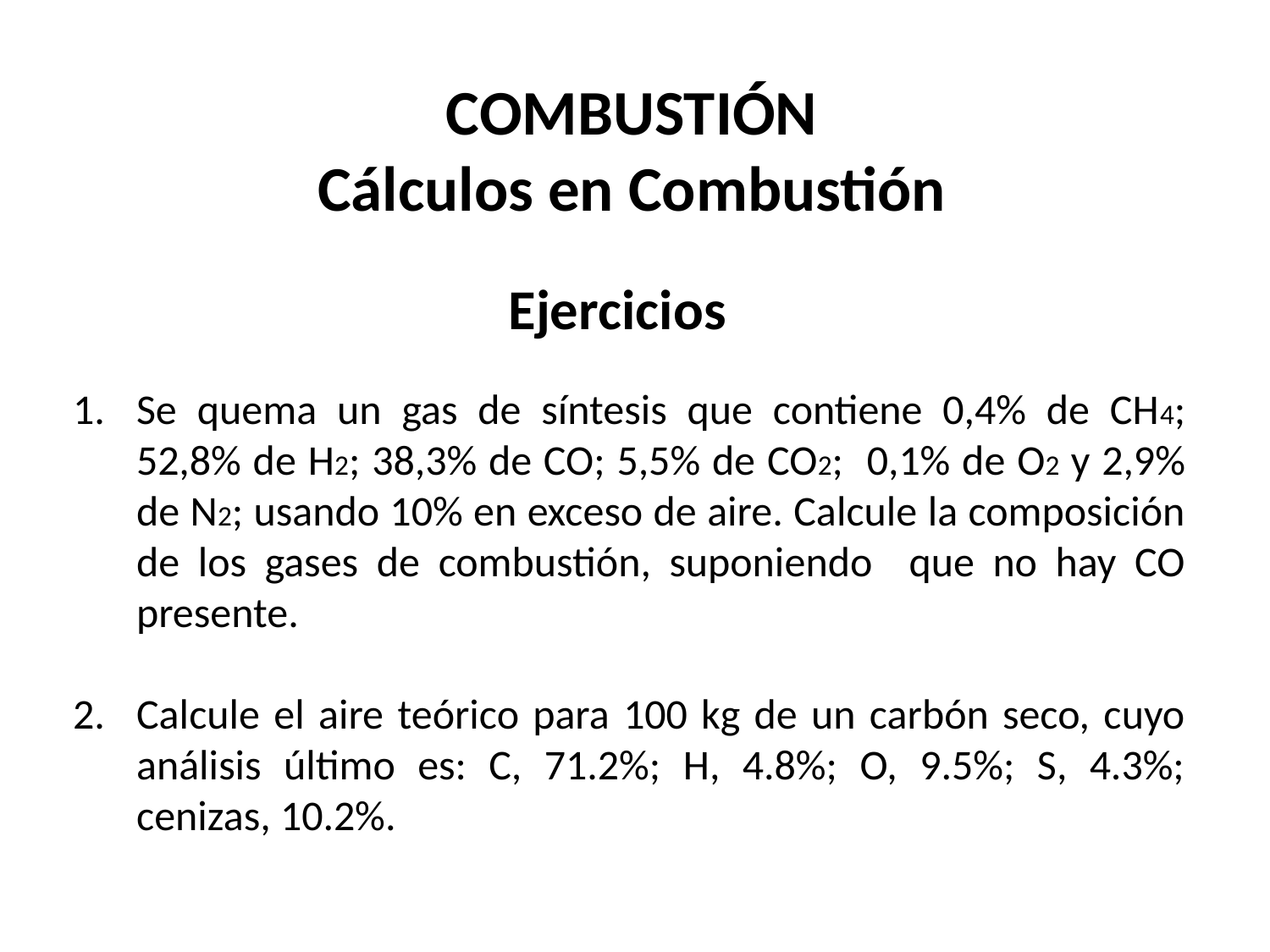

COMBUSTIÓN
Cálculos en Combustión

Ejercicios
Se quema un gas de síntesis que contiene 0,4% de CH4; 52,8% de H2; 38,3% de CO; 5,5% de CO2;  0,1% de O2 y 2,9% de N2; usando 10% en exceso de aire. Calcule la composición de los gases de combustión, suponiendo  que no hay CO presente.

Calcule el aire teórico para 100 kg de un carbón seco, cuyo análisis último es: C, 71.2%; H, 4.8%; O, 9.5%; S, 4.3%; cenizas, 10.2%.